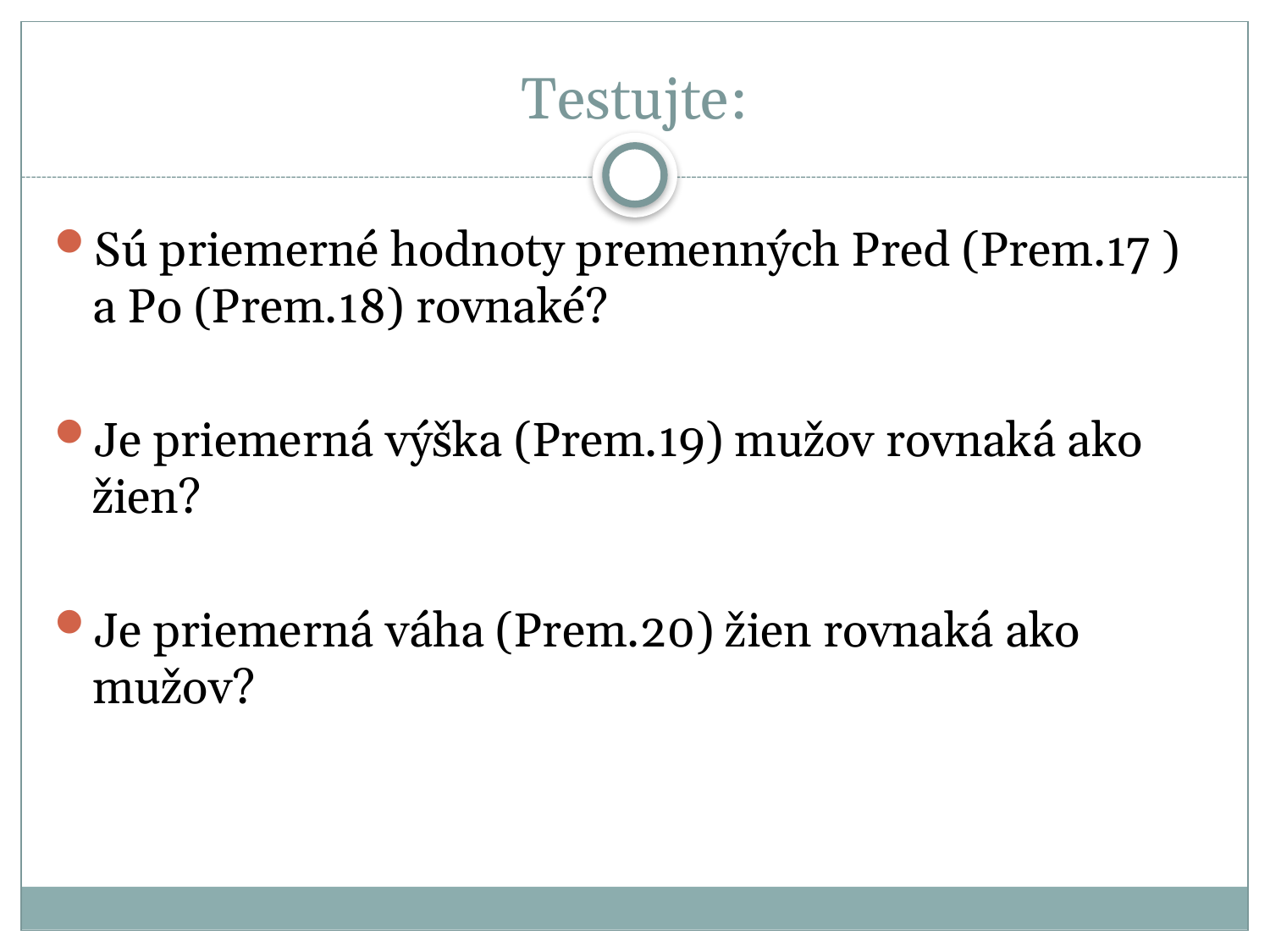

# Testujte:
Sú priemerné hodnoty premenných Pred (Prem.17 ) a Po (Prem.18) rovnaké?

Je priemerná výška (Prem.19) mužov rovnaká ako žien?

Je priemerná váha (Prem.20) žien rovnaká ako mužov?